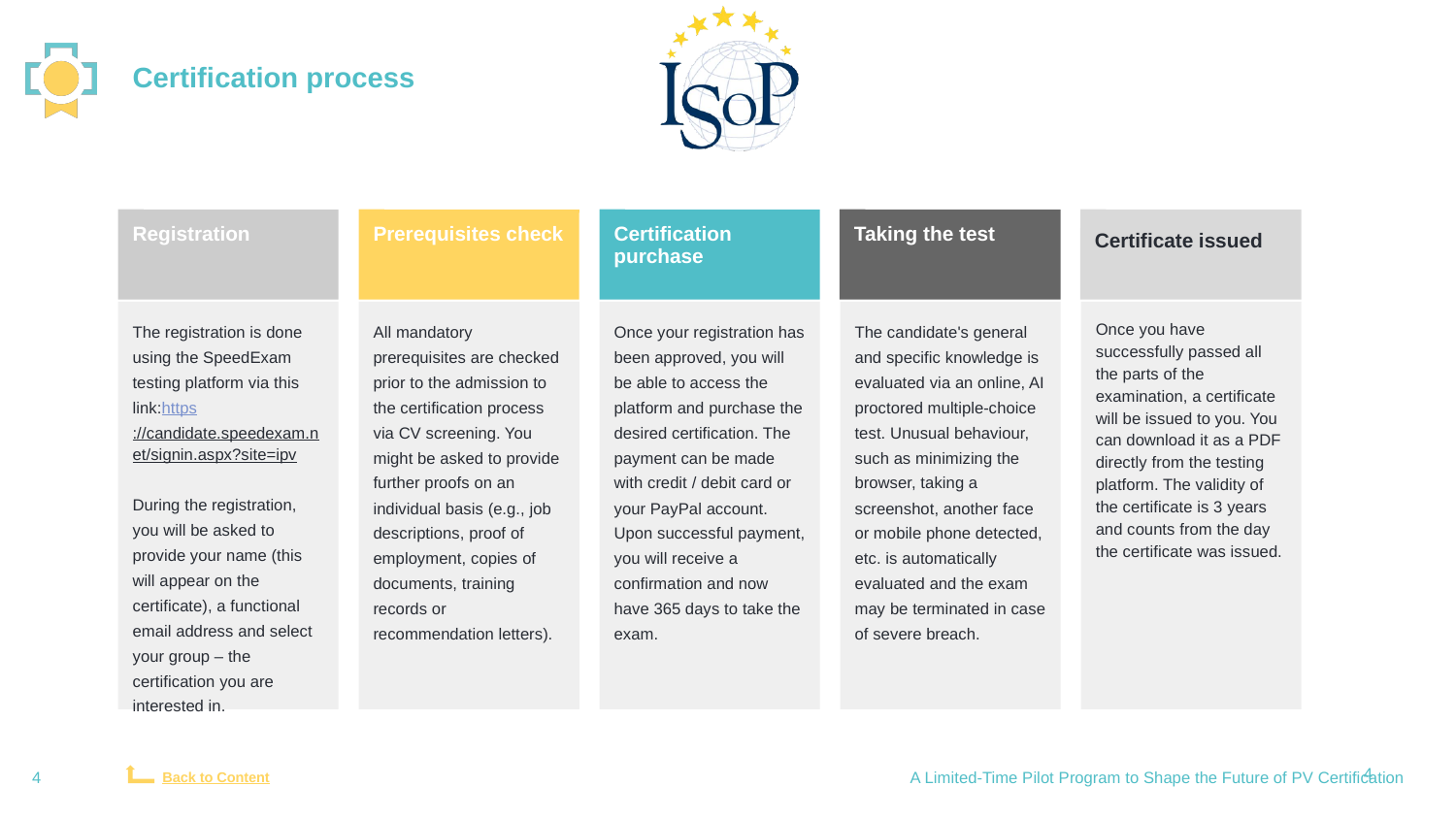

Certification process
Certification purchase
Taking the test
Certificate issued
Registration
Prerequisites check
The registration is done using the SpeedExam testing platform via this link:https://candidate.speedexam.net/signin.aspx?site=ipv
During the registration, you will be asked to provide your name (this will appear on the certificate), a functional email address and select your group – the certification you are interested in.
All mandatory prerequisites are checked prior to the admission to the certification process via CV screening. You might be asked to provide further proofs on an individual basis (e.g., job descriptions, proof of employment, copies of documents, training records or recommendation letters).
Once your registration has been approved, you will be able to access the platform and purchase the desired certification. The payment can be made with credit / debit card or your PayPal account.
Upon successful payment, you will receive a confirmation and now have 365 days to take the exam.
The candidate's general and specific knowledge is evaluated via an online, AI proctored multiple-choice test. Unusual behaviour, such as minimizing the browser, taking a screenshot, another face or mobile phone detected, etc. is automatically evaluated and the exam may be terminated in case of severe breach.
Once you have successfully passed all the parts of the examination, a certificate will be issued to you. You can download it as a PDF directly from the testing platform. The validity of the certificate is 3 years and counts from the day the certificate was issued.
4
4
Back to Content
A Limited-Time Pilot Program to Shape the Future of PV Certification